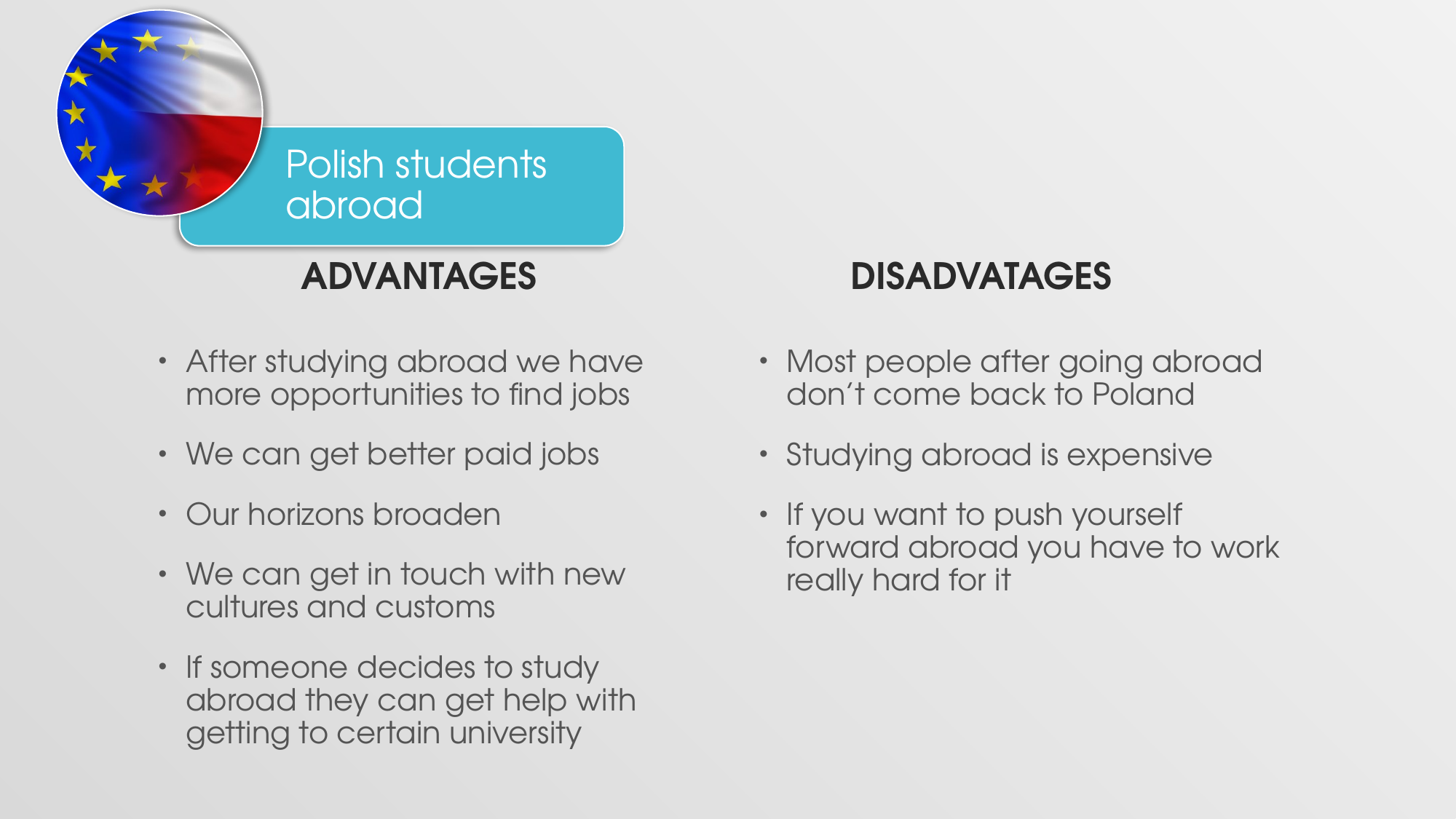

Polish students abroad
disadvatages
advantages
After studying abroad we have more opportunities to find jobs
We can get better paid jobs
Our horizons broaden
We can get in touch with new cultures and customs
If someone decides to study abroad they can get help with getting to certain university

Most people after going abroad don’t come back to Poland
Studying abroad is expensive
If you want to push yourself forward abroad you have to work really hard for it